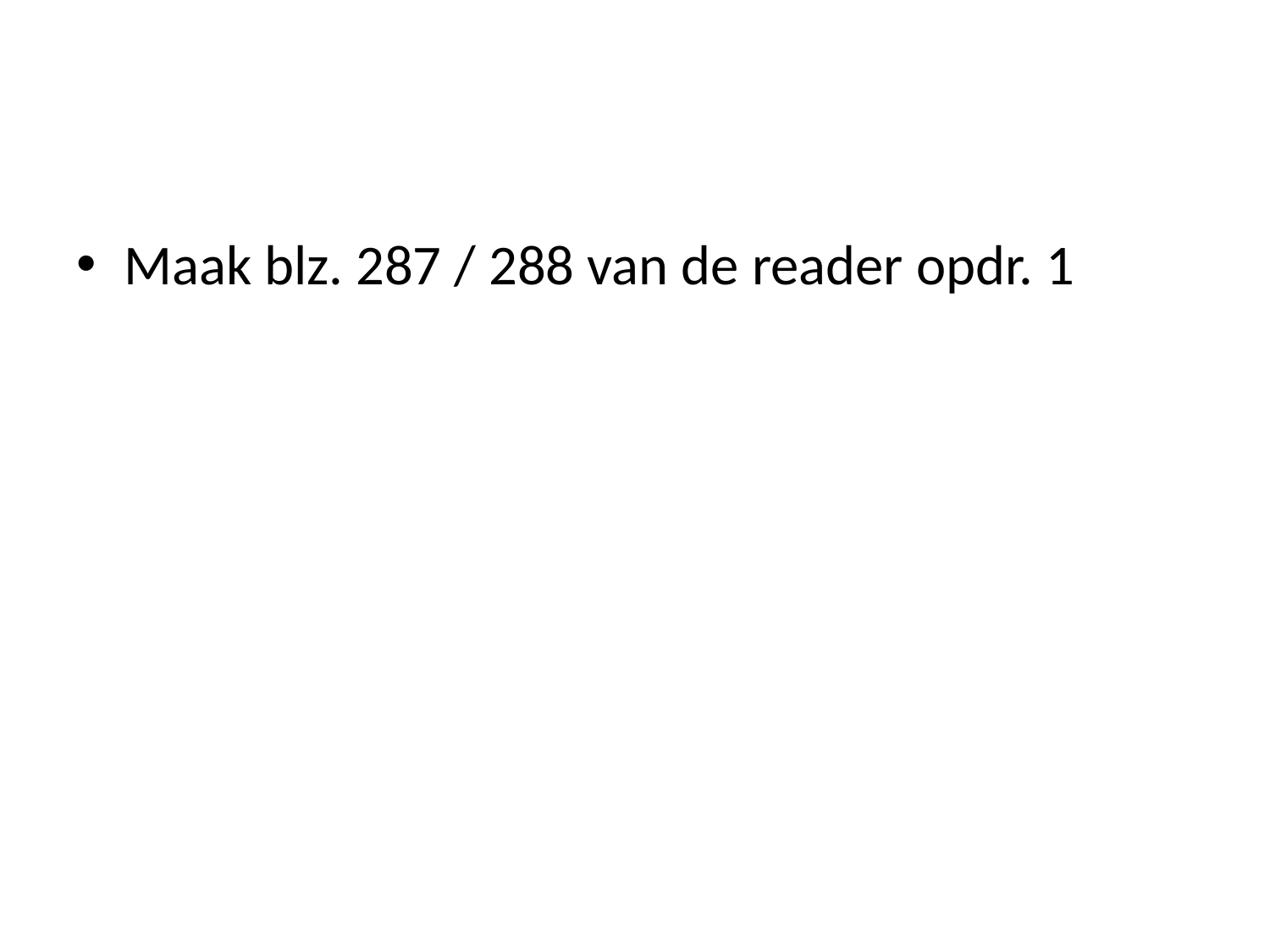

#
Maak blz. 287 / 288 van de reader opdr. 1